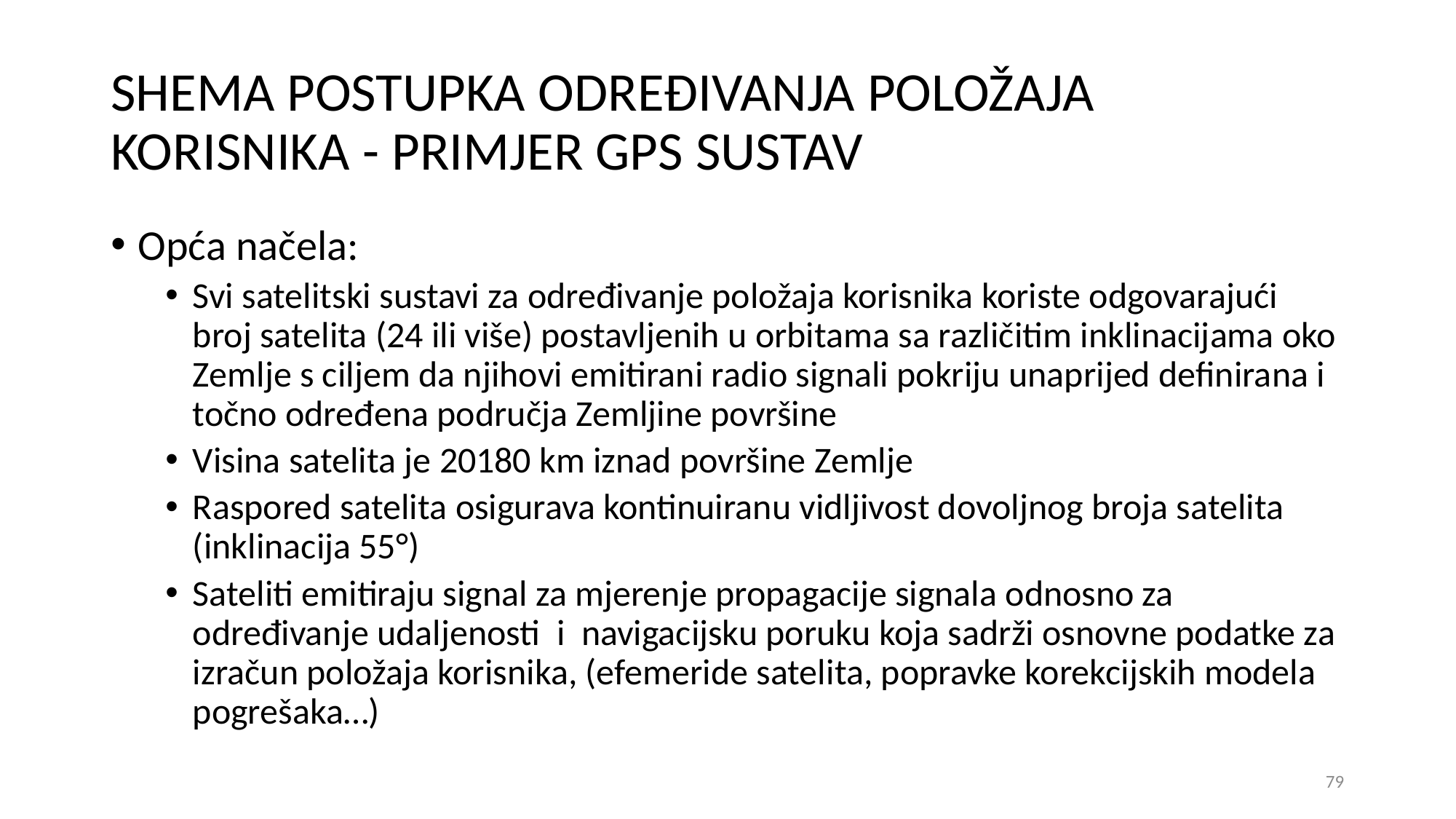

# SHEMA POSTUPKA ODREĐIVANJA POLOŽAJA KORISNIKA - PRIMJER GPS SUSTAV
Opća načela:
Svi satelitski sustavi za određivanje položaja korisnika koriste odgovarajući broj satelita (24 ili više) postavljenih u orbitama sa različitim inklinacijama oko Zemlje s ciljem da njihovi emitirani radio signali pokriju unaprijed definirana i točno određena područja Zemljine površine
Visina satelita je 20180 km iznad površine Zemlje
Raspored satelita osigurava kontinuiranu vidljivost dovoljnog broja satelita (inklinacija 55°)
Sateliti emitiraju signal za mjerenje propagacije signala odnosno za određivanje udaljenosti  i  navigacijsku poruku koja sadrži osnovne podatke za izračun položaja korisnika, (efemeride satelita, popravke korekcijskih modela pogrešaka…)
79